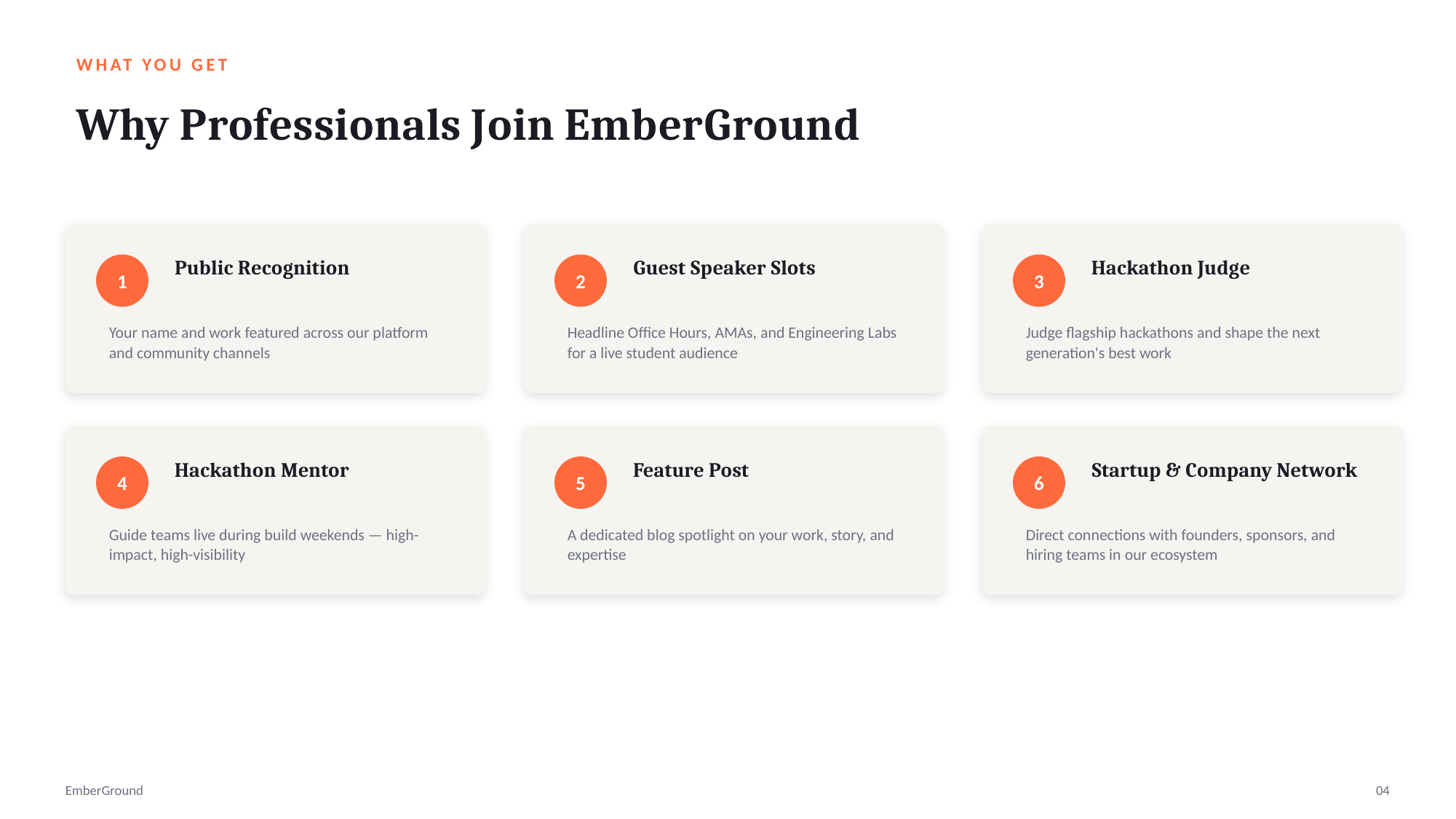

WHAT YOU GET
Why Professionals Join EmberGround

Public Recognition
Guest Speaker Slots
Hackathon Judge

1

2

3
Your name and work featured across our platform and community channels
Headline Office Hours, AMAs, and Engineering Labs for a live student audience
Judge flagship hackathons and shape the next generation's best work

Hackathon Mentor
Feature Post
Startup & Company Network

4

5

6
Guide teams live during build weekends — high-impact, high-visibility
A dedicated blog spotlight on your work, story, and expertise
Direct connections with founders, sponsors, and hiring teams in our ecosystem
EmberGround
04